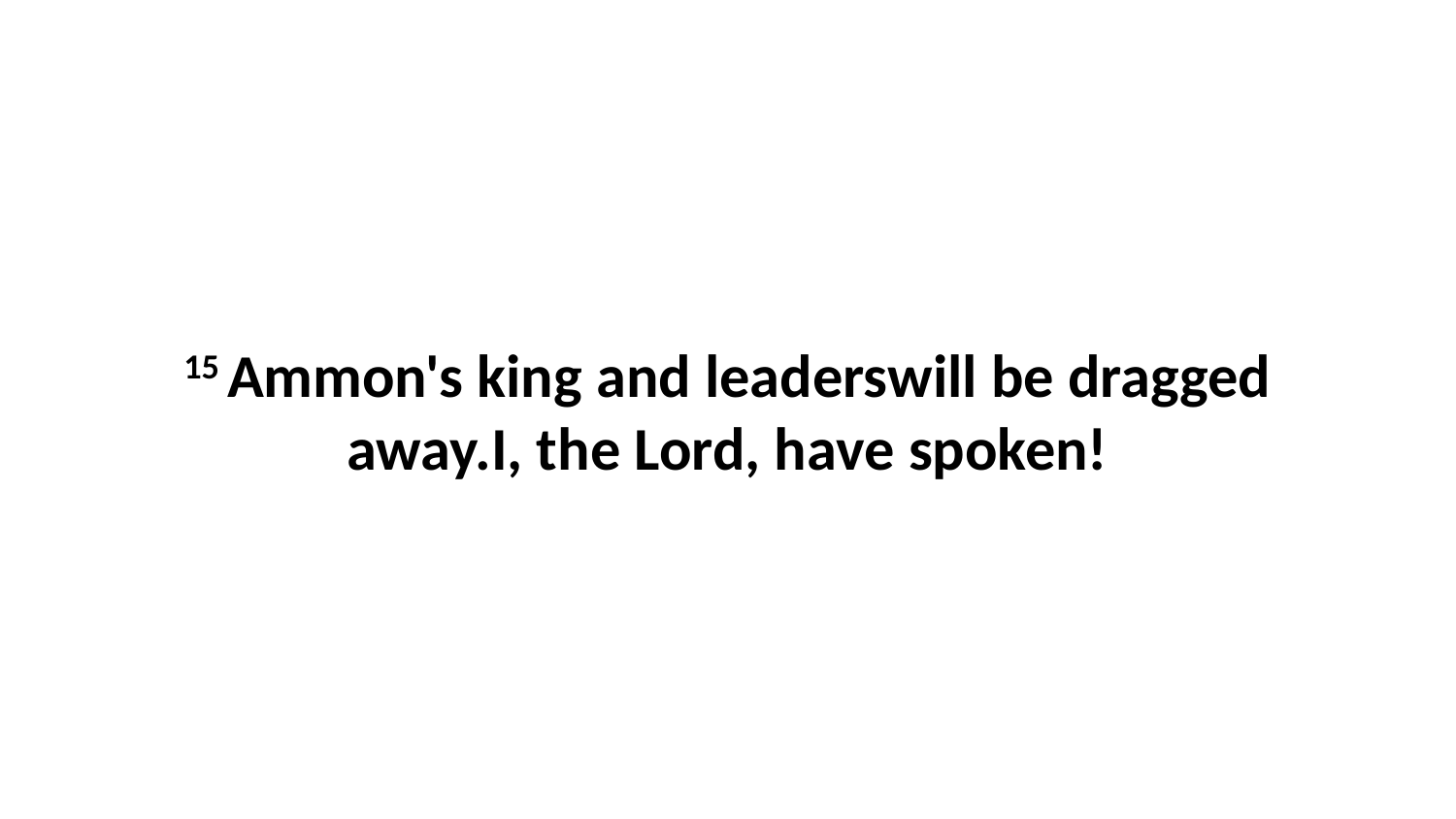

15 Ammon's king and leaderswill be dragged away.I, the Lord, have spoken!